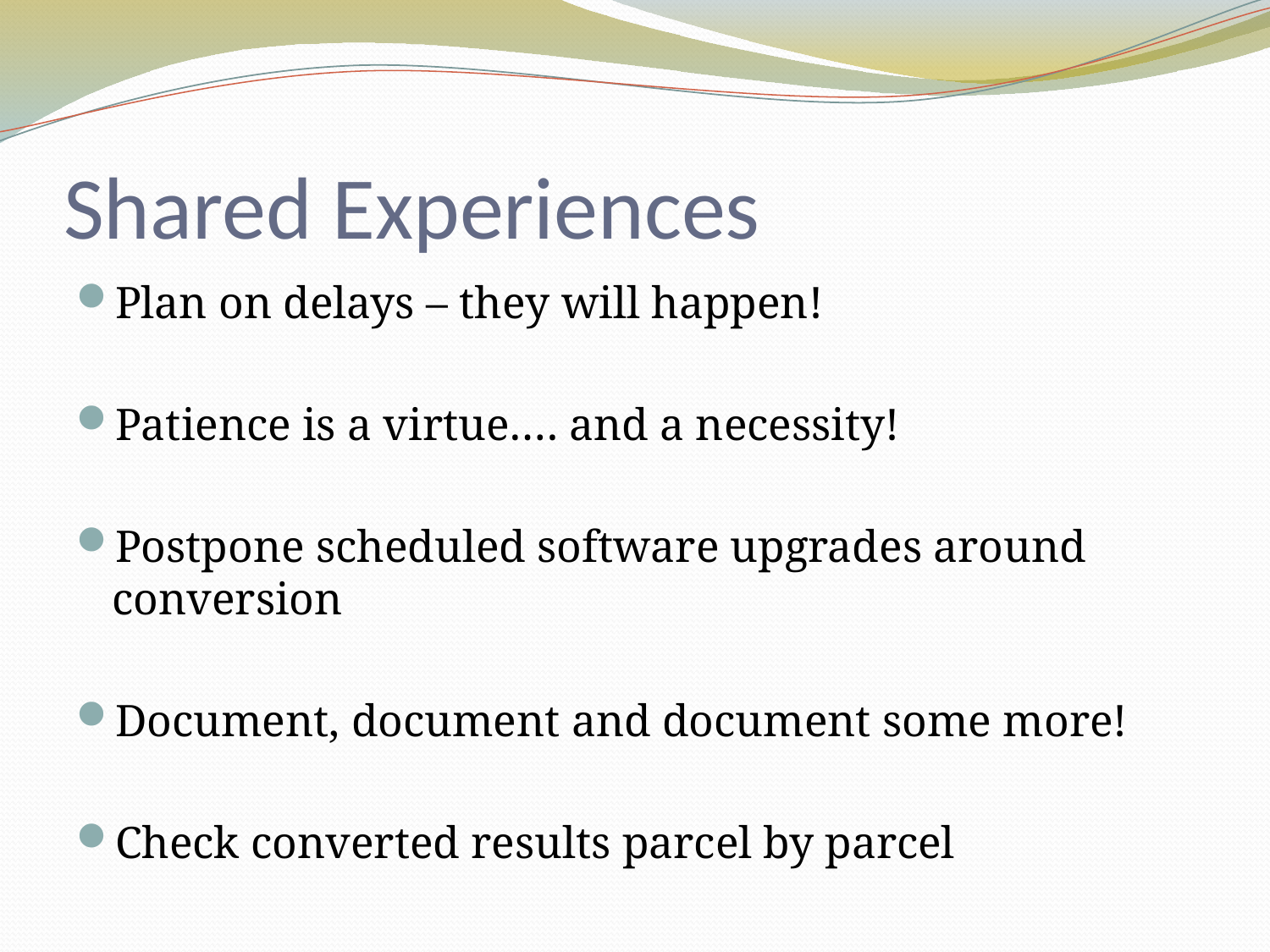

# Shared Experiences
Plan on delays – they will happen!

Patience is a virtue…. and a necessity!

Postpone scheduled software upgrades around conversion

Document, document and document some more!

Check converted results parcel by parcel